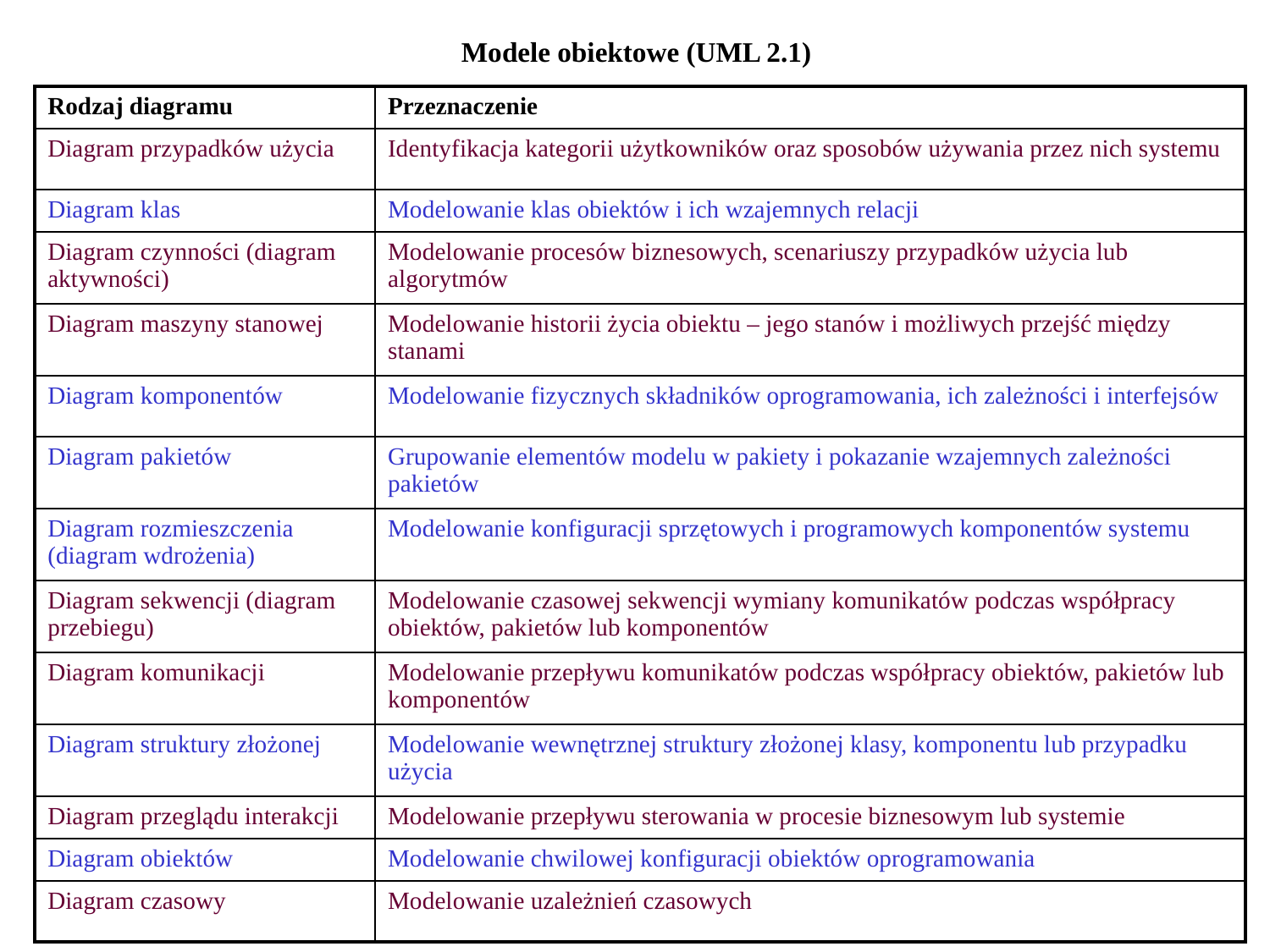

# Modele obiektowe (UML 2.1)
| Rodzaj diagramu | Przeznaczenie |
| --- | --- |
| Diagram przypadków użycia | Identyfikacja kategorii użytkowników oraz sposobów używania przez nich systemu |
| Diagram klas | Modelowanie klas obiektów i ich wzajemnych relacji |
| Diagram czynności (diagram aktywności) | Modelowanie procesów biznesowych, scenariuszy przypadków użycia lub algorytmów |
| Diagram maszyny stanowej | Modelowanie historii życia obiektu – jego stanów i możliwych przejść między stanami |
| Diagram komponentów | Modelowanie fizycznych składników oprogramowania, ich zależności i interfejsów |
| Diagram pakietów | Grupowanie elementów modelu w pakiety i pokazanie wzajemnych zależności pakietów |
| Diagram rozmieszczenia (diagram wdrożenia) | Modelowanie konfiguracji sprzętowych i programowych komponentów systemu |
| Diagram sekwencji (diagram przebiegu) | Modelowanie czasowej sekwencji wymiany komunikatów podczas współpracy obiektów, pakietów lub komponentów |
| Diagram komunikacji | Modelowanie przepływu komunikatów podczas współpracy obiektów, pakietów lub komponentów |
| Diagram struktury złożonej | Modelowanie wewnętrznej struktury złożonej klasy, komponentu lub przypadku użycia |
| Diagram przeglądu interakcji | Modelowanie przepływu sterowania w procesie biznesowym lub systemie |
| Diagram obiektów | Modelowanie chwilowej konfiguracji obiektów oprogramowania |
| Diagram czasowy | Modelowanie uzależnień czasowych |